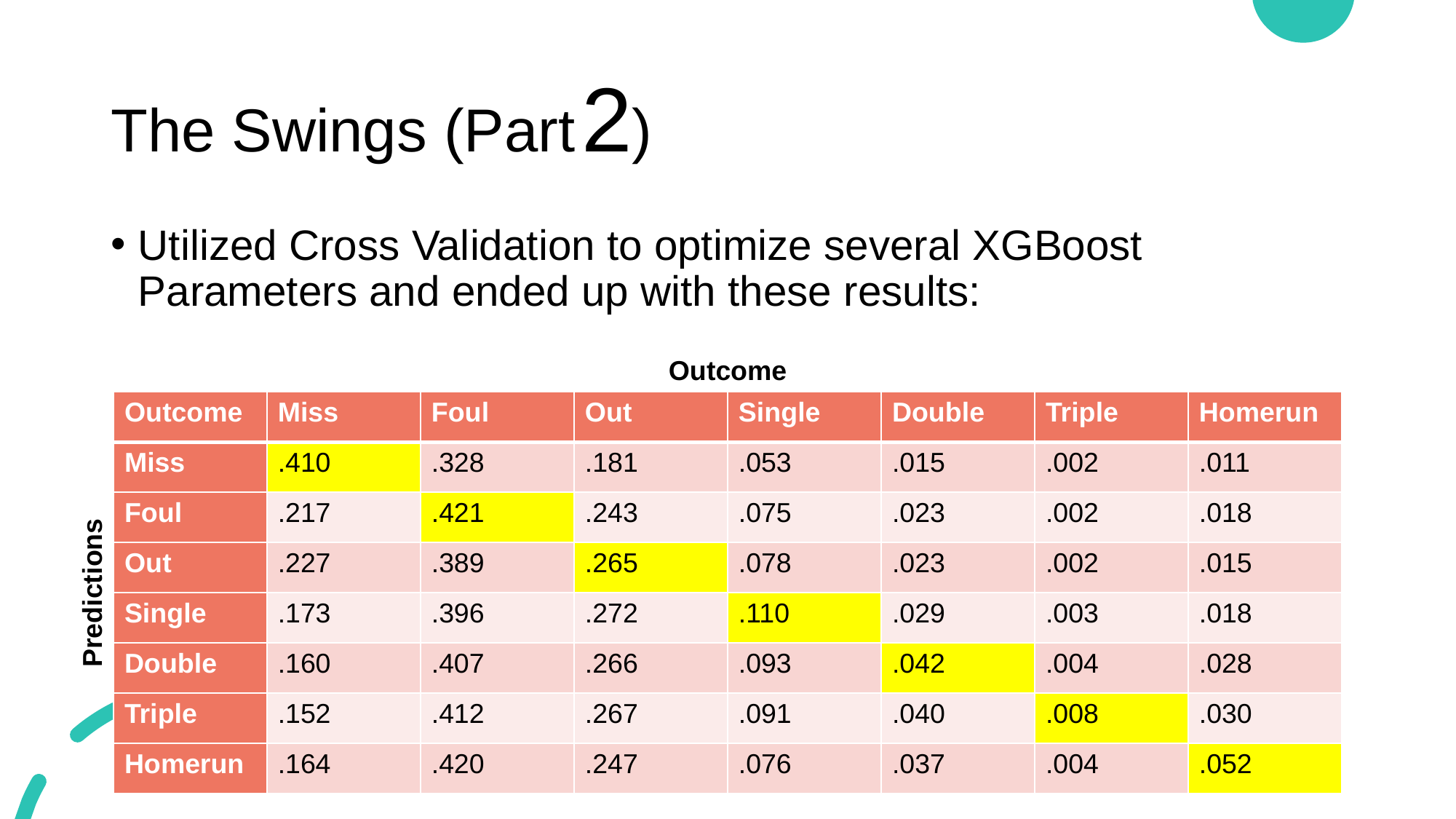

# The Swings (Part 2)
Utilized Cross Validation to optimize several XGBoost Parameters and ended up with these results:
Outcome
| Outcome | Miss | Foul | Out | Single | Double | Triple | Homerun |
| --- | --- | --- | --- | --- | --- | --- | --- |
| Miss | .410 | .328 | .181 | .053 | .015 | .002 | .011 |
| Foul | .217 | .421 | .243 | .075 | .023 | .002 | .018 |
| Out | .227 | .389 | .265 | .078 | .023 | .002 | .015 |
| Single | .173 | .396 | .272 | .110 | .029 | .003 | .018 |
| Double | .160 | .407 | .266 | .093 | .042 | .004 | .028 |
| Triple | .152 | .412 | .267 | .091 | .040 | .008 | .030 |
| Homerun | .164 | .420 | .247 | .076 | .037 | .004 | .052 |
Predictions